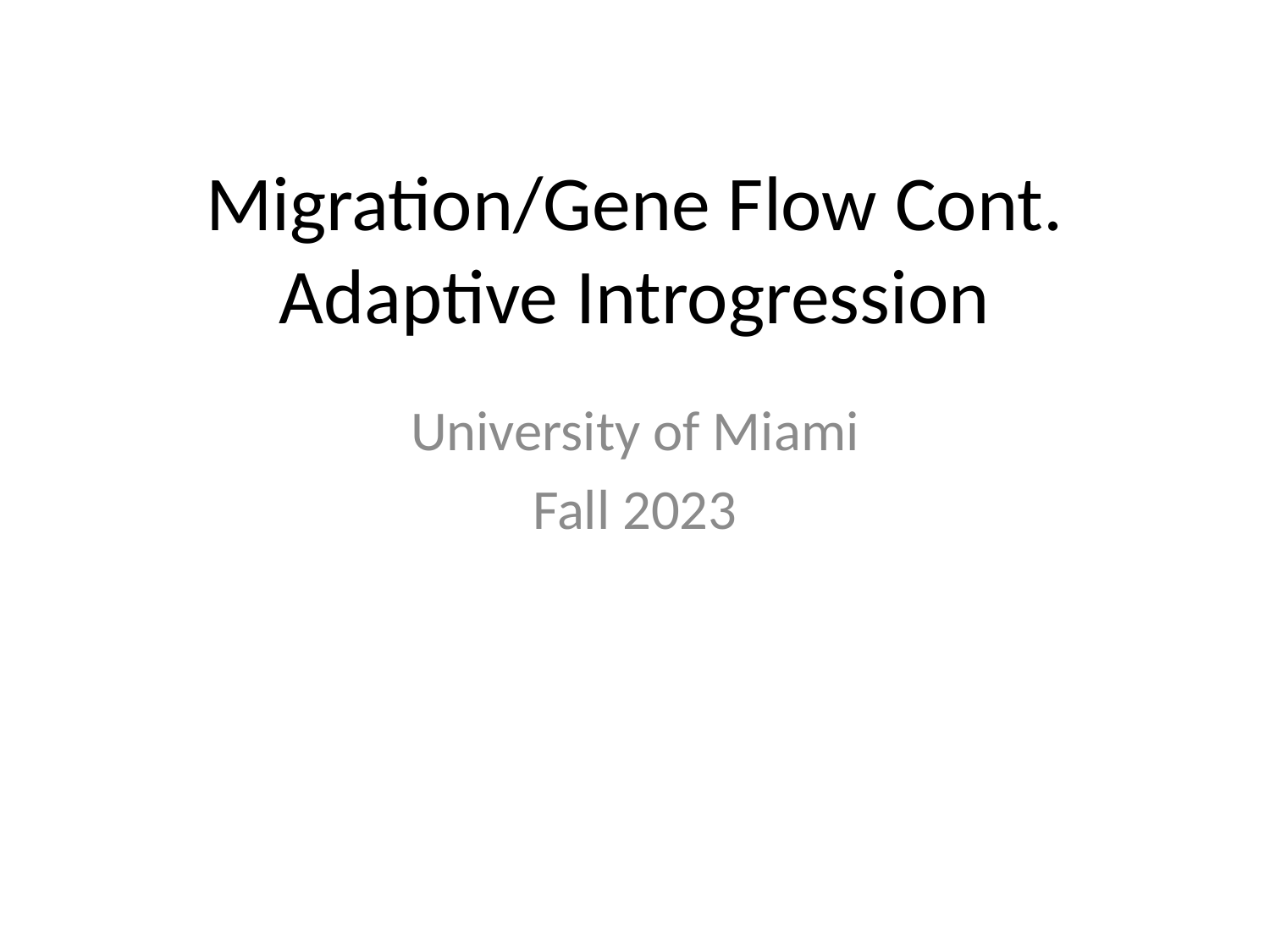

# Migration/Gene Flow Cont. Adaptive Introgression
University of Miami
Fall 2023